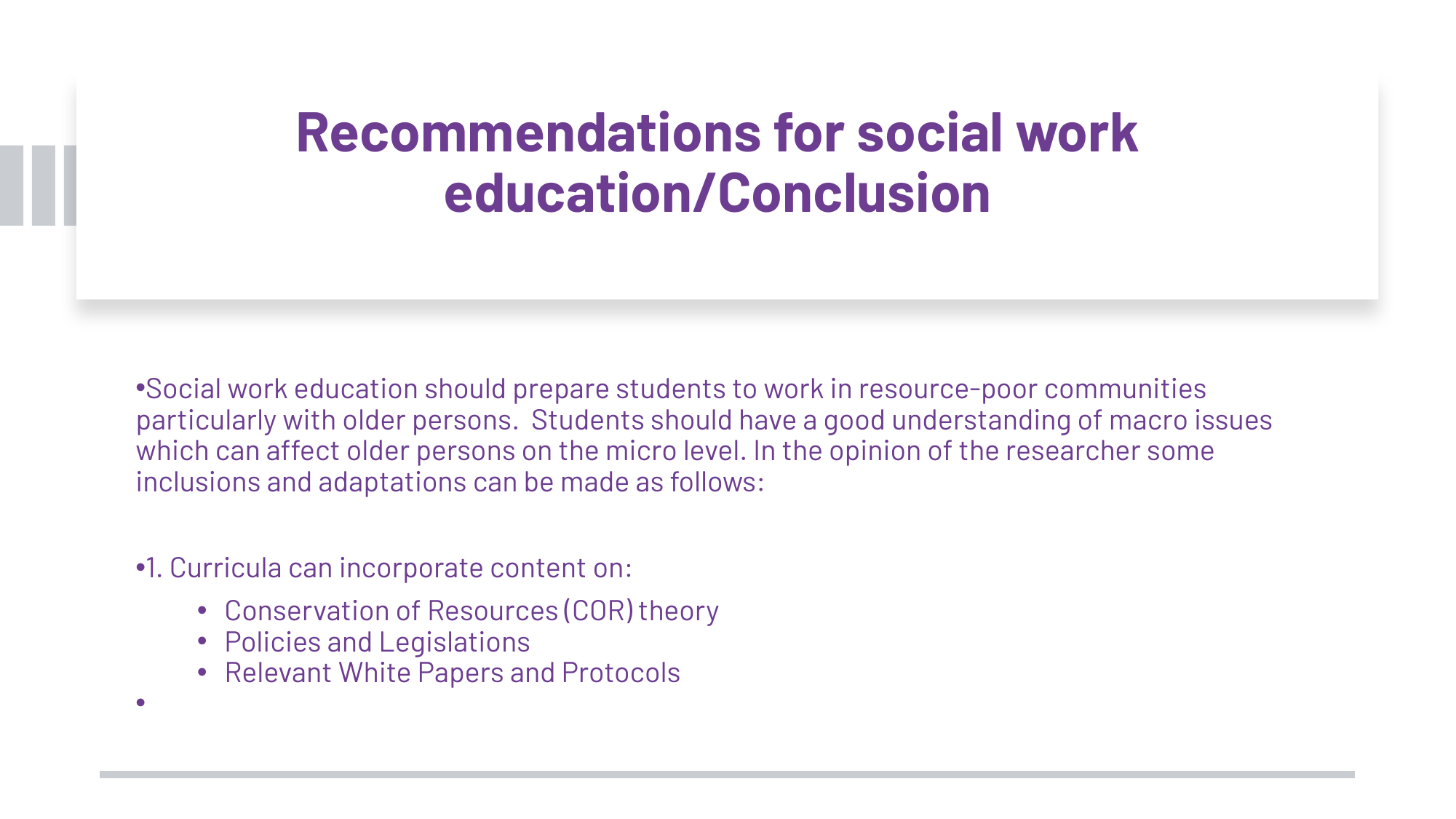

# Recommendations for social work education/Conclusion

Social work education should prepare students to work in resource-poor communities particularly with older persons.  Students should have a good understanding of macro issues which can affect older persons on the micro level. In the opinion of the researcher some inclusions and adaptations can be made as follows:

1. Curricula can incorporate content on:
Conservation of Resources (COR) theory
Policies and Legislations
Relevant White Papers and Protocols